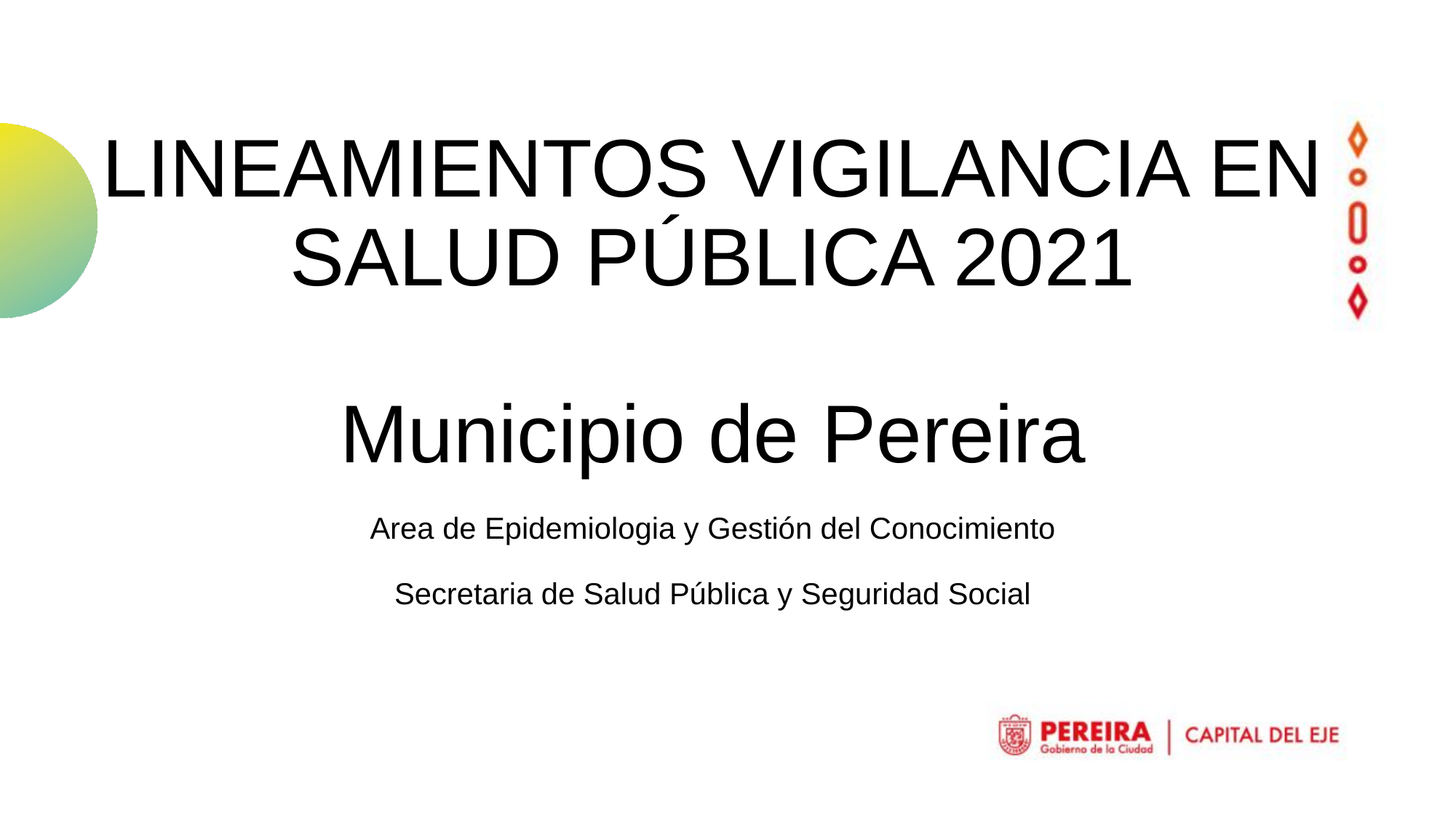

LINEAMIENTOS VIGILANCIA EN SALUD PÚBLICA 2021

Municipio de Pereira

Area de Epidemiologia y Gestión del Conocimiento

Secretaria de Salud Pública y Seguridad Social